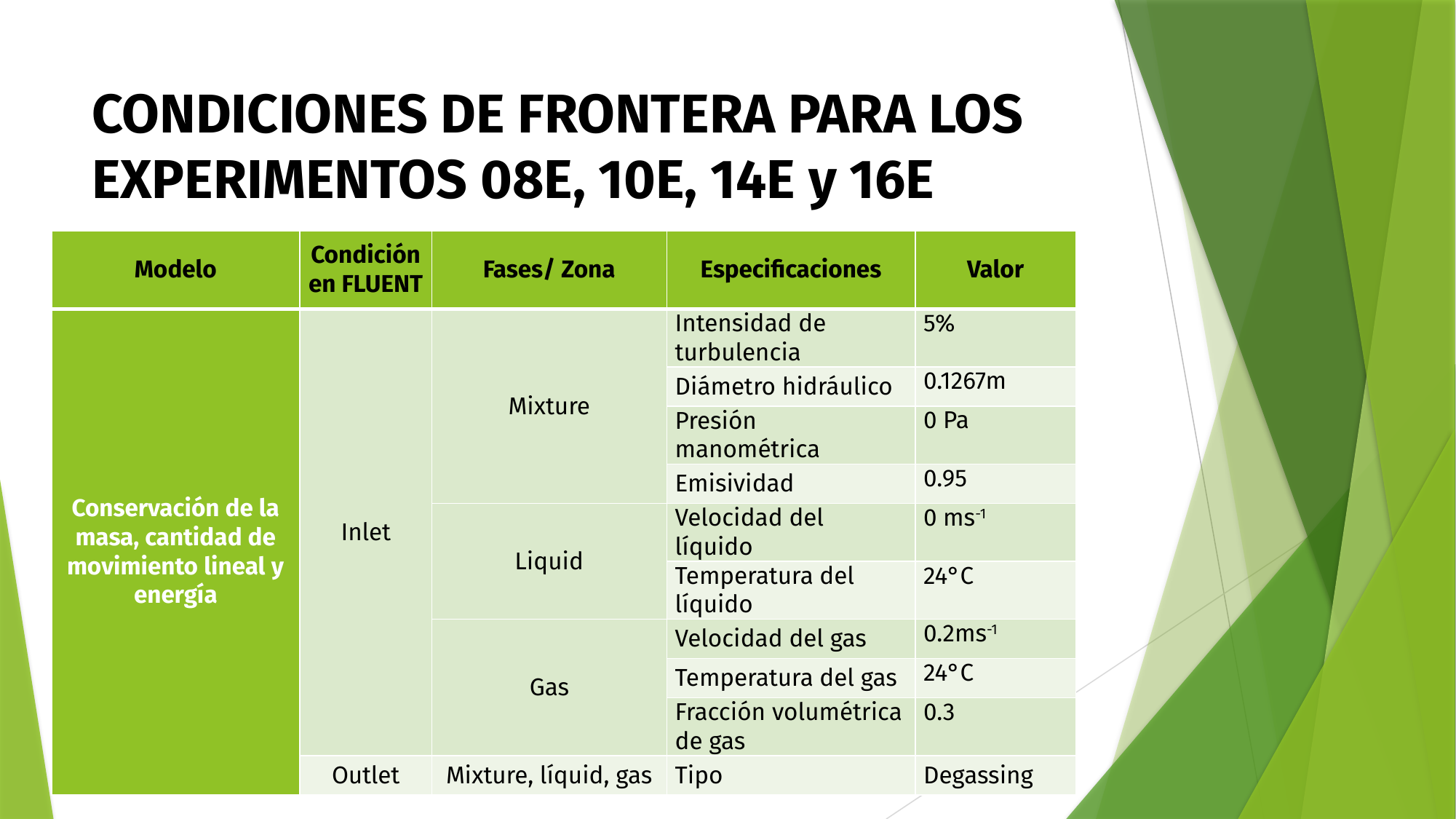

# CONDICIONES DE FRONTERA PARA LOS EXPERIMENTOS 08E, 10E, 14E y 16E
| Modelo | Condición en FLUENT | Fases/ Zona | Especificaciones | Valor |
| --- | --- | --- | --- | --- |
| Conservación de la masa, cantidad de movimiento lineal y energía | Inlet | Mixture | Intensidad de turbulencia | 5% |
|  |  |  | Diámetro hidráulico | 0.1267m |
|  |  |  | Presión manométrica | 0 Pa |
|  |  |  | Emisividad | 0.95 |
|  |  | Liquid | Velocidad del líquido | 0 ms-1 |
|  |  |  | Temperatura del líquido | 24°C |
|  |  | Gas | Velocidad del gas | 0.2ms-1 |
|  |  |  | Temperatura del gas | 24°C |
|  |  |  | Fracción volumétrica de gas | 0.3 |
|  | Outlet | Mixture, líquid, gas | Tipo | Degassing |